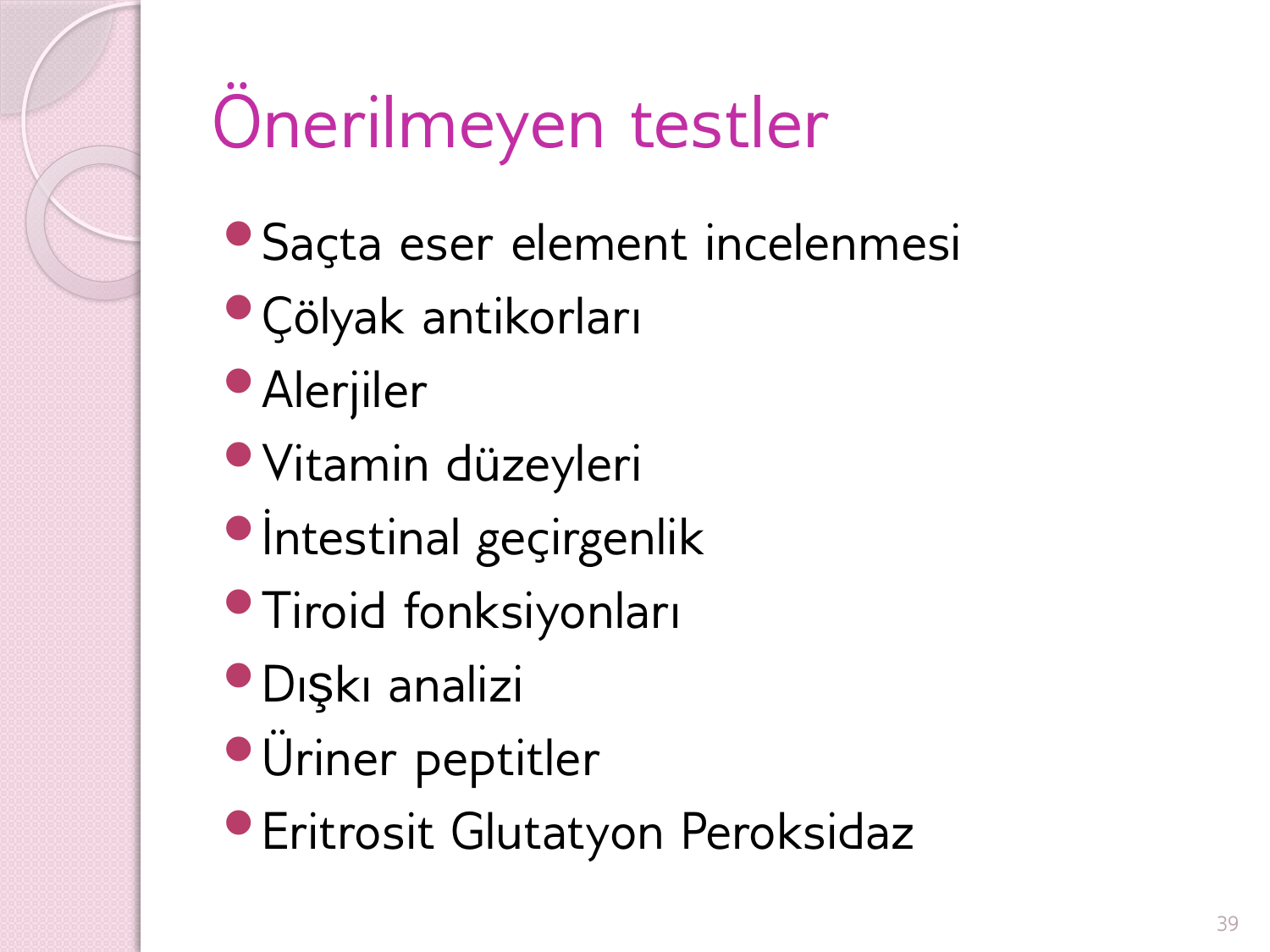

# Önerilmeyen testler
Saçta eser element incelenmesi
Çölyak antikorları
Alerjiler
Vitamin düzeyleri
İntestinal geçirgenlik
Tiroid fonksiyonları
Dışkı analizi
Üriner peptitler
Eritrosit Glutatyon Peroksidaz
39